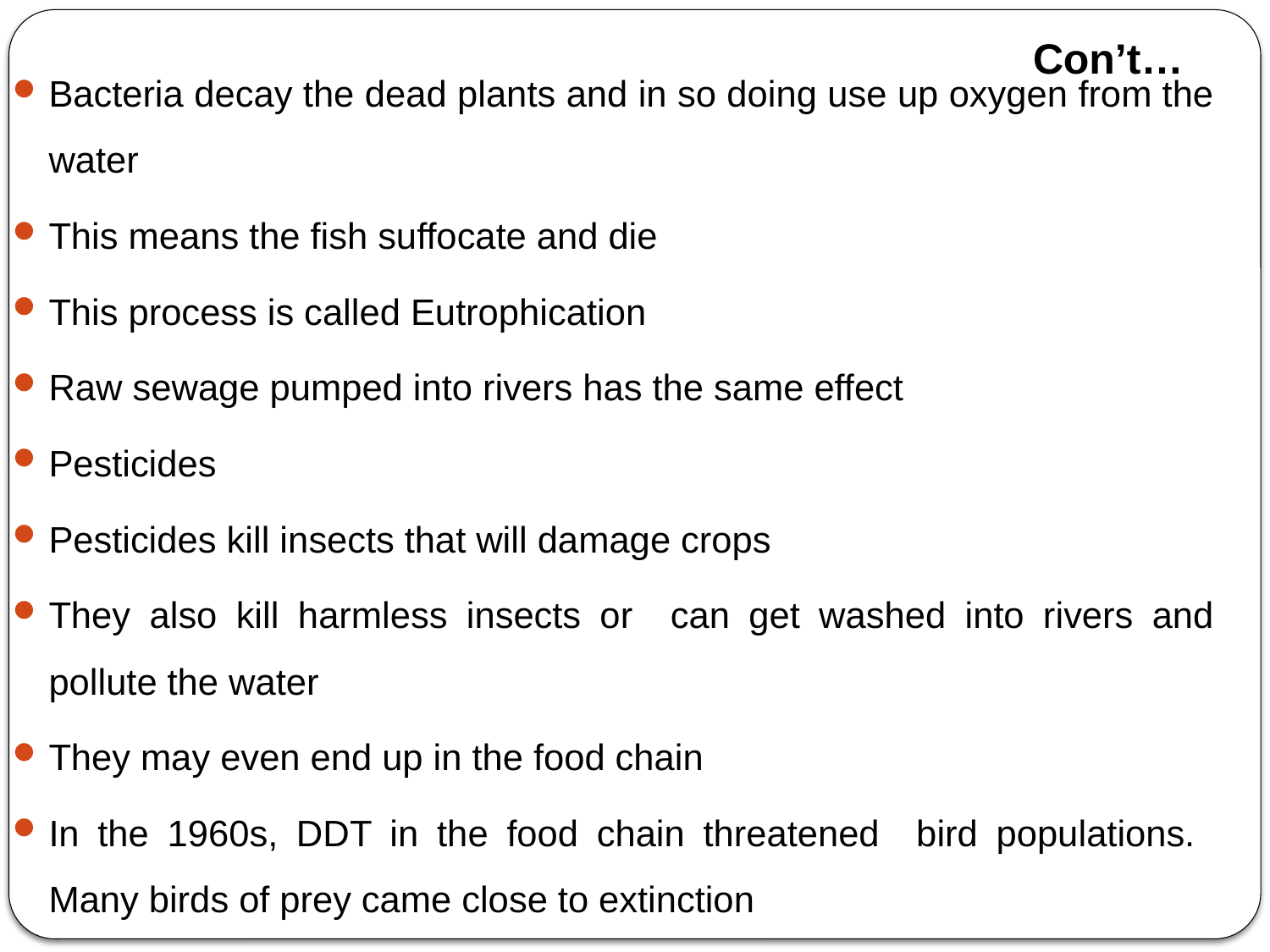

Con’t…
Bacteria decay the dead plants and in so doing use up oxygen from the water
This means the fish suffocate and die
This process is called Eutrophication
Raw sewage pumped into rivers has the same effect
Pesticides
Pesticides kill insects that will damage crops
They also kill harmless insects or  can get washed into rivers and pollute the water
They may even end up in the food chain
In the 1960s, DDT in the food chain threatened  bird populations.
Many birds of prey came close to extinction